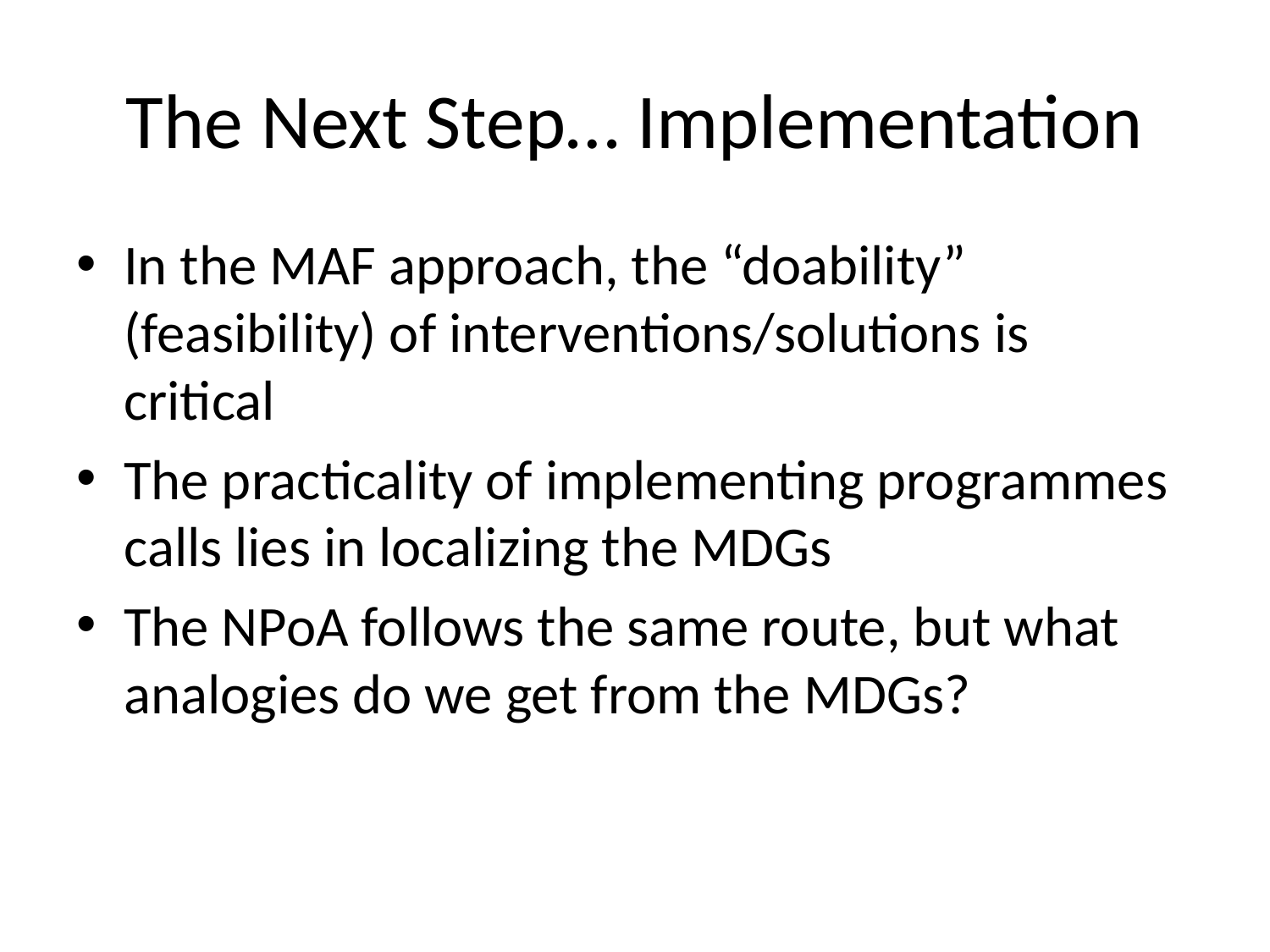

# The Next Step… Implementation
In the MAF approach, the “doability” (feasibility) of interventions/solutions is critical
The practicality of implementing programmes calls lies in localizing the MDGs
The NPoA follows the same route, but what analogies do we get from the MDGs?